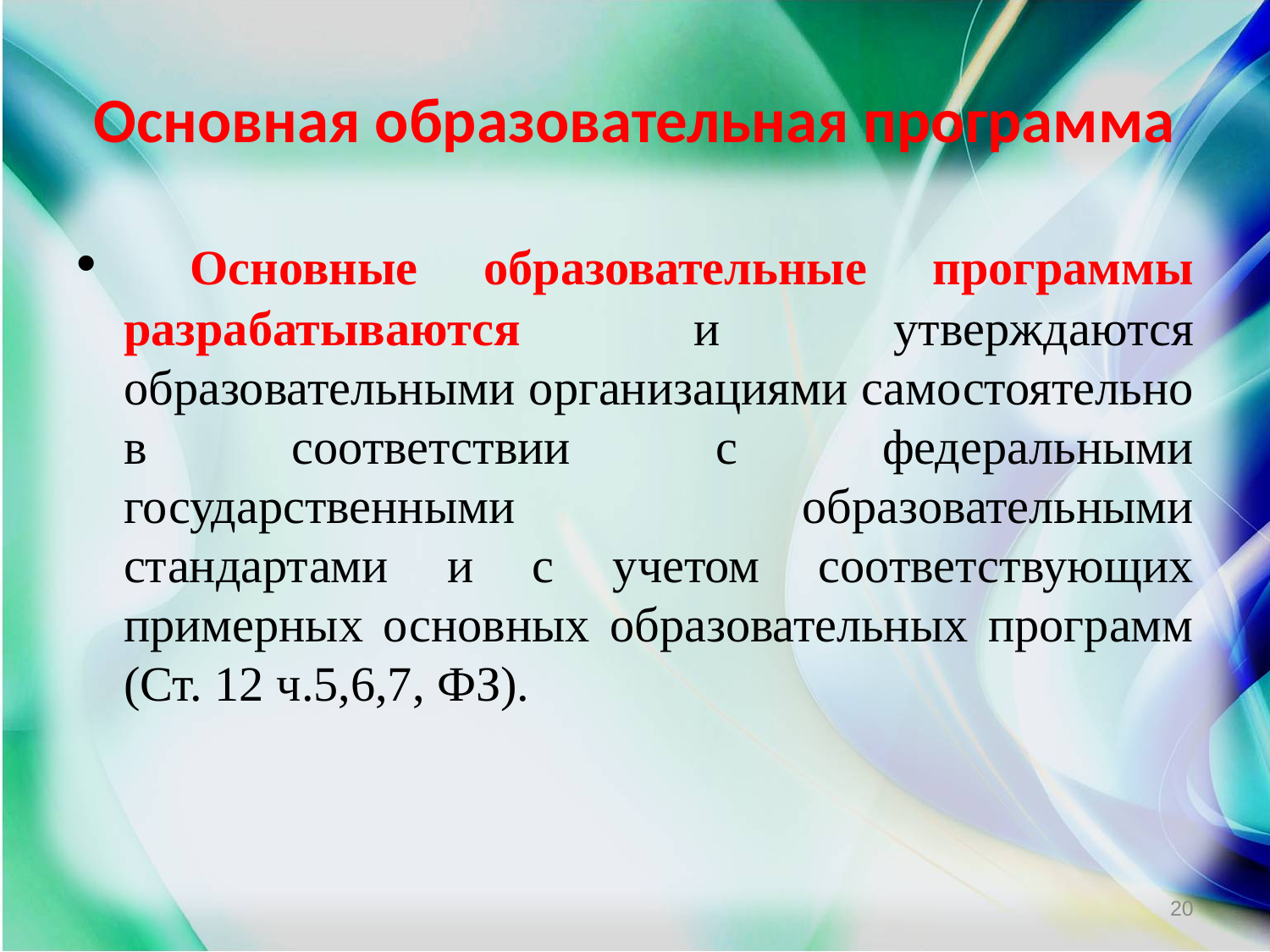

# Основная образовательная программа
 Основные образовательные программы разрабатываются и утверждаются образовательными организациями самостоятельно в соответствии с федеральными государственными образовательными стандартами и с учетом соответствующих примерных основных образовательных программ (Ст. 12 ч.5,6,7, ФЗ).

20